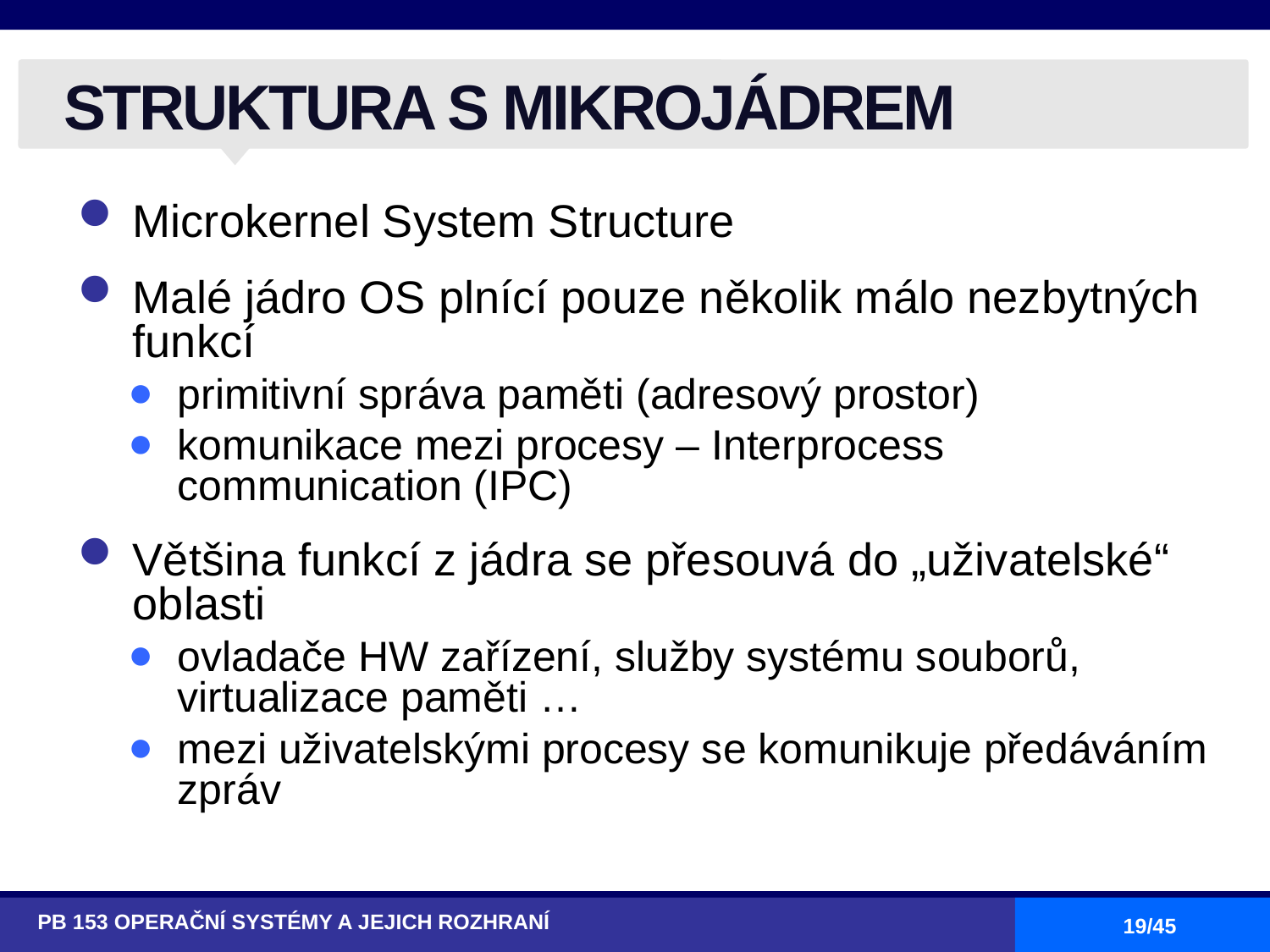

# STRUKTURA S MIKROJÁDREM
Microkernel System Structure
Malé jádro OS plnící pouze několik málo nezbytných funkcí
primitivní správa paměti (adresový prostor)
komunikace mezi procesy – Interprocess communication (IPC)
Většina funkcí z jádra se přesouvá do „uživatelské“ oblasti
ovladače HW zařízení, služby systému souborů, virtualizace paměti …
mezi uživatelskými procesy se komunikuje předáváním zpráv
PB 153 OPERAČNÍ SYSTÉMY A JEJICH ROZHRANÍ